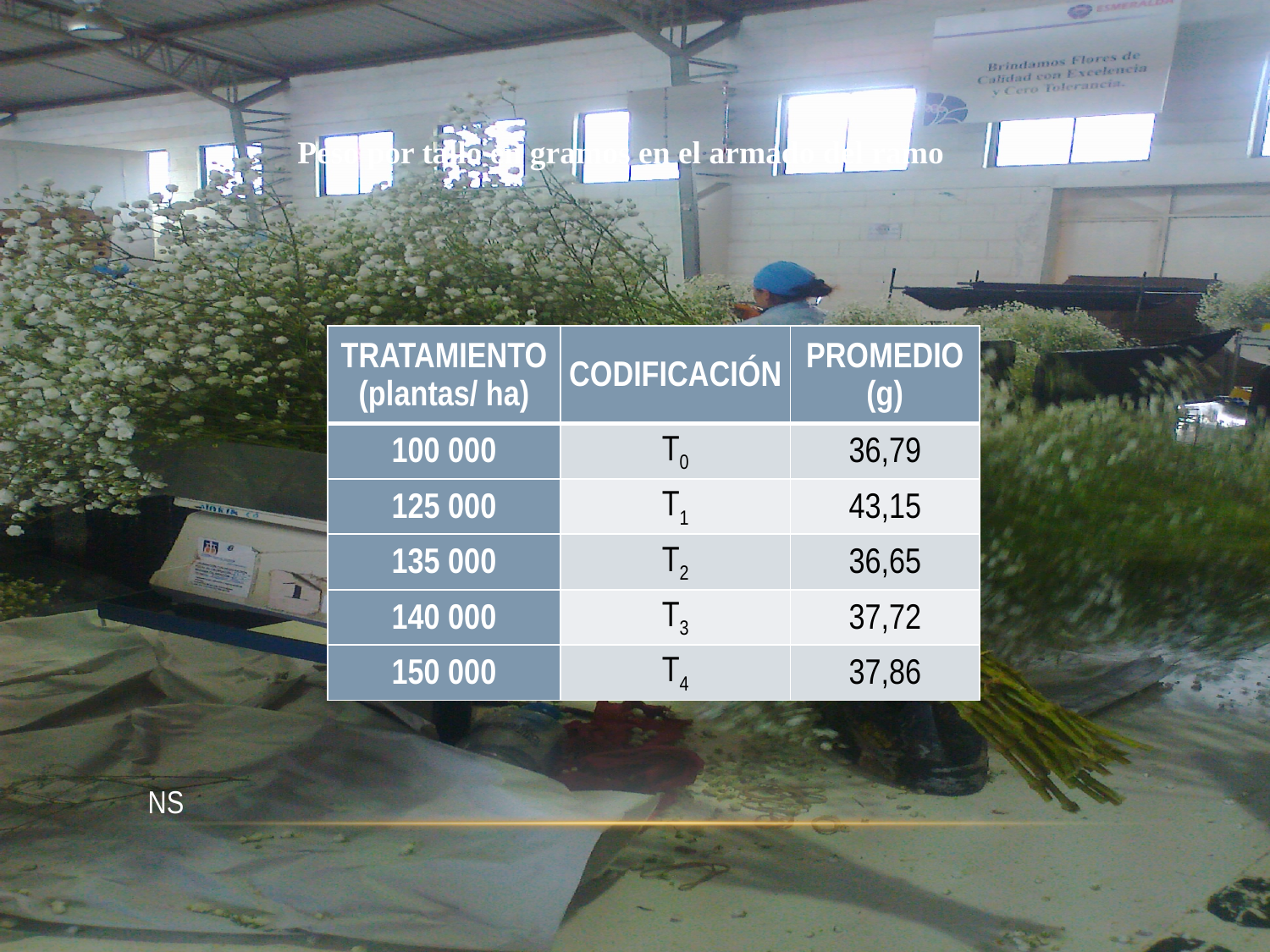

Peso por tallo en gramos en el armado del ramo
| TRATAMIENTO (plantas/ ha) | CODIFICACIÓN | PROMEDIO (g) |
| --- | --- | --- |
| 100 000 | T0 | 36,79 |
| 125 000 | T1 | 43,15 |
| 135 000 | T2 | 36,65 |
| 140 000 | T3 | 37,72 |
| 150 000 | T4 | 37,86 |
NS